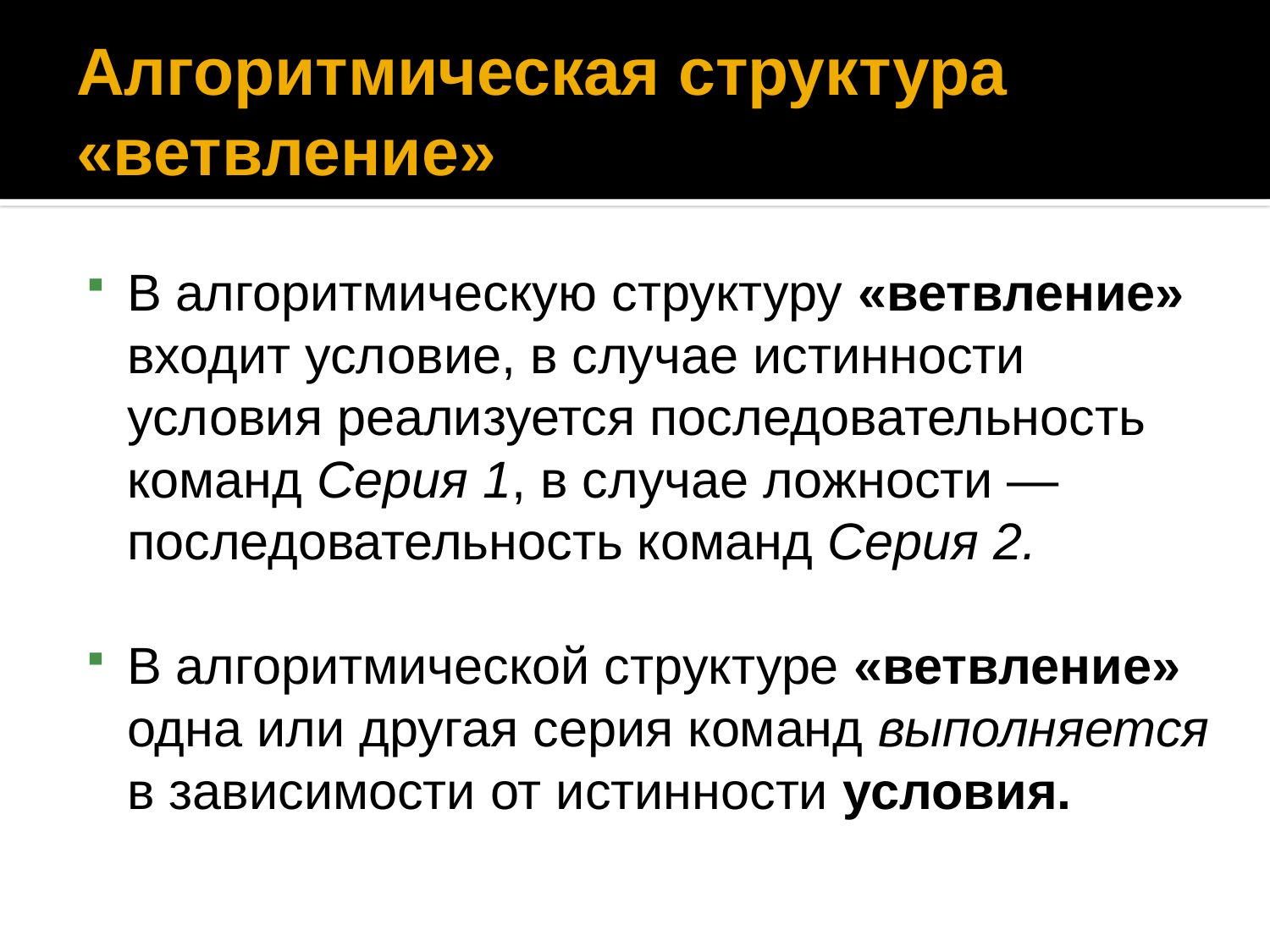

# Алгоритмическая структура «ветвление»
В алгоритмическую структуру «ветвление» входит условие, в случае истинности условия реализуется последовательность команд Серия 1, в случае ложности — последовательность команд Серия 2.

В алгоритмической структуре «ветвление» одна или другая серия команд выполняется в зависимости от истинности условия.